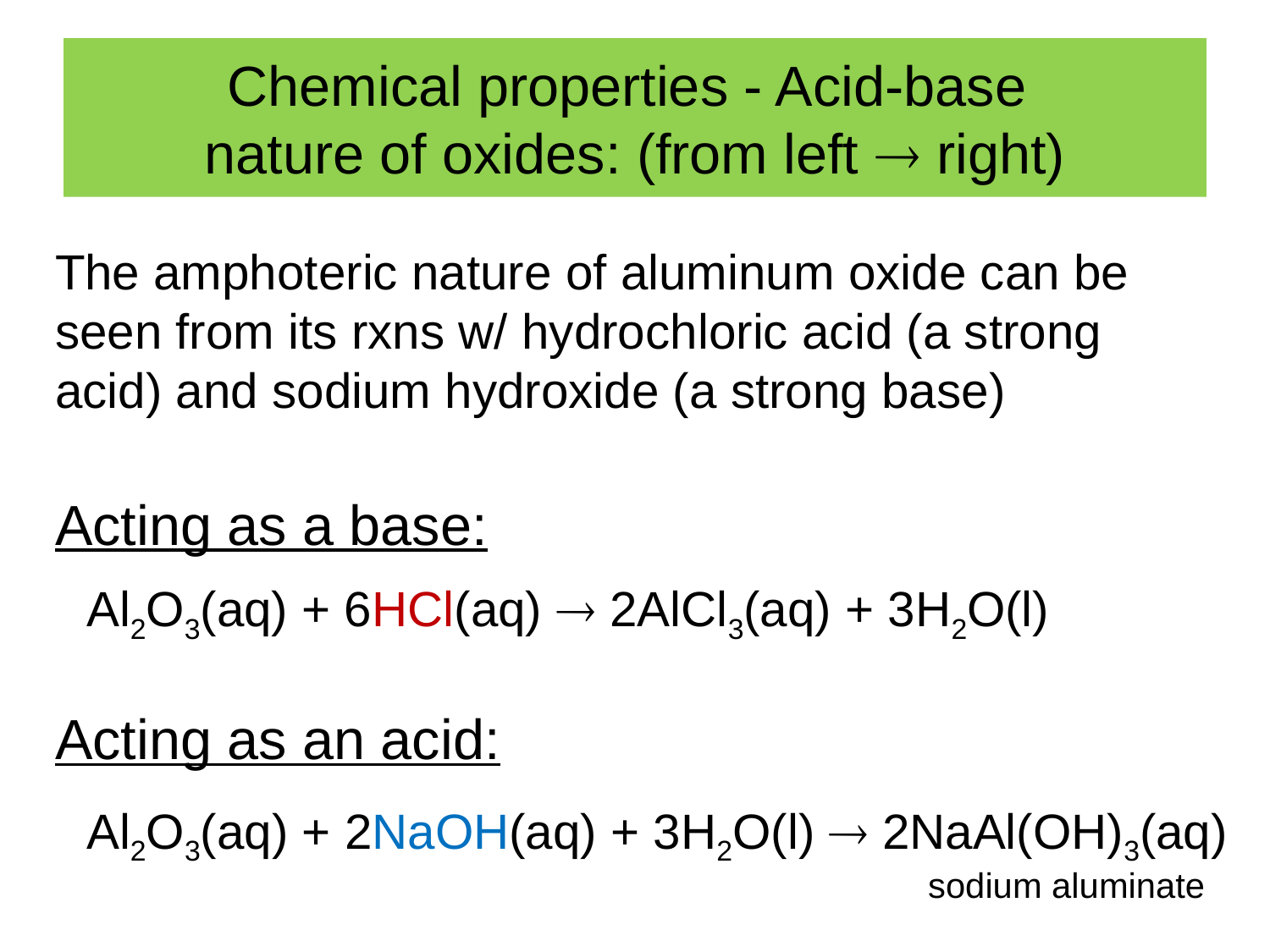

# Chemical properties - Acid-base nature of oxides: (from left → right)
The amphoteric nature of aluminum oxide can be seen from its rxns w/ hydrochloric acid (a strong acid) and sodium hydroxide (a strong base)
Acting as a base:
Acting as an acid:

Al2O3(aq) + 6HCl(aq) → 2AlCl3(aq) + 3H2O(l)
Al2O3(aq) + 2NaOH(aq) + 3H2O(l) → 2NaAl(OH)3(aq)
sodium aluminate